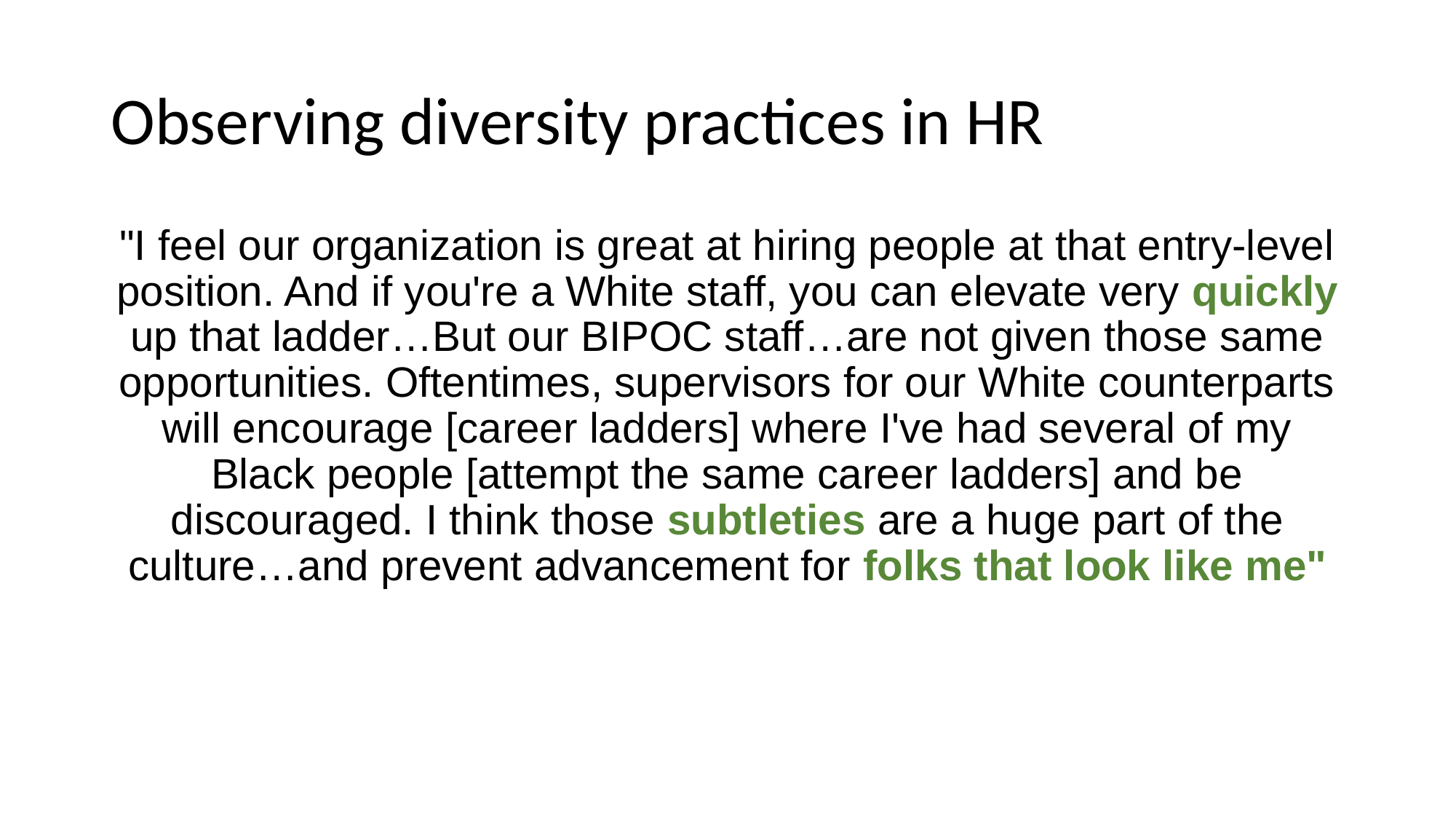

# Observing diversity practices in HR
"I feel our organization is great at hiring people at that entry-level position. And if you're a White staff, you can elevate very quickly up that ladder…But our BIPOC staff…are not given those same opportunities. Oftentimes, supervisors for our White counterparts will encourage [career ladders] where I've had several of my Black people [attempt the same career ladders] and be discouraged. I think those subtleties are a huge part of the culture…and prevent advancement for folks that look like me"